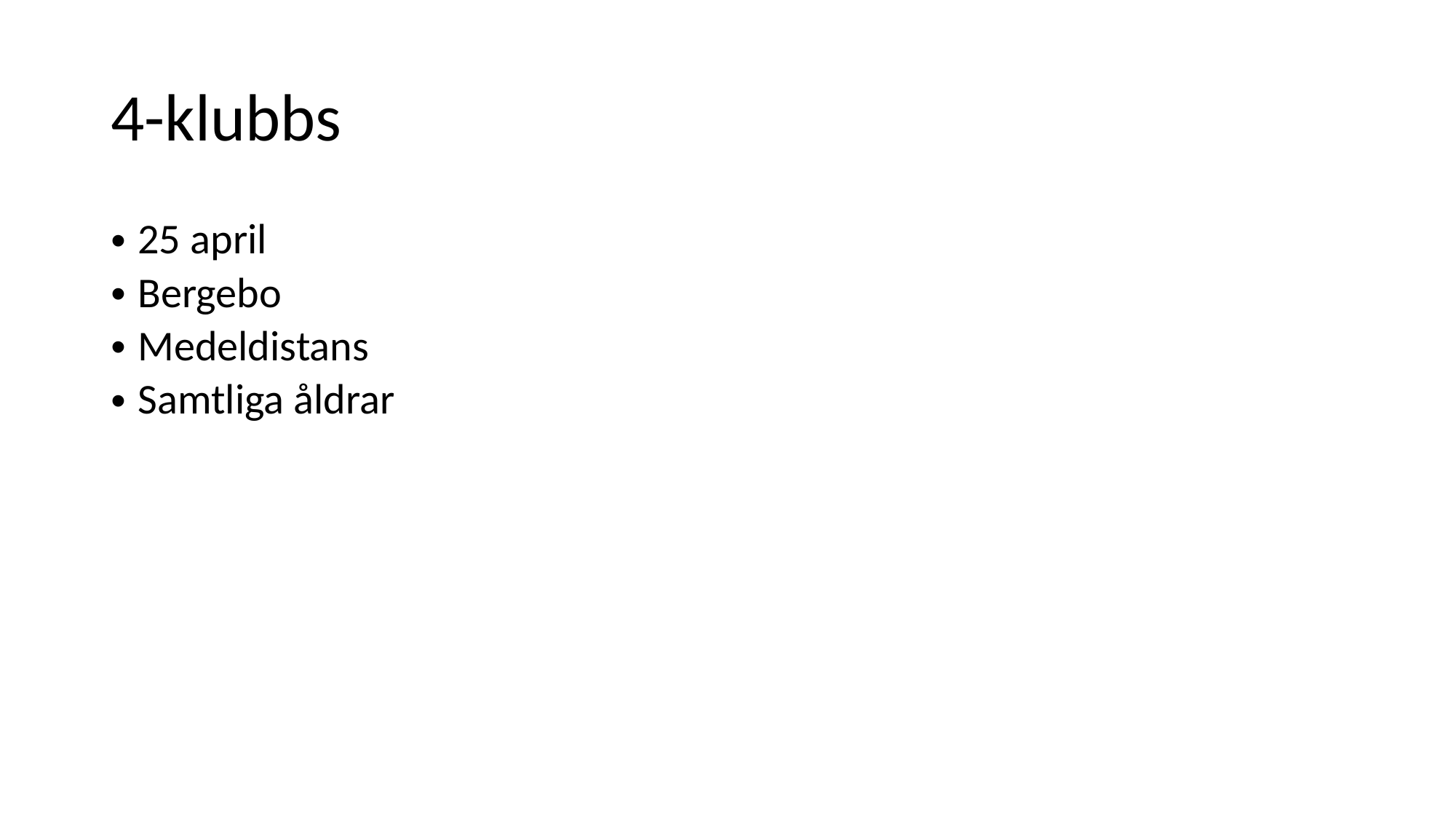

4-klubbs
25 april
Bergebo
Medeldistans
Samtliga åldrar